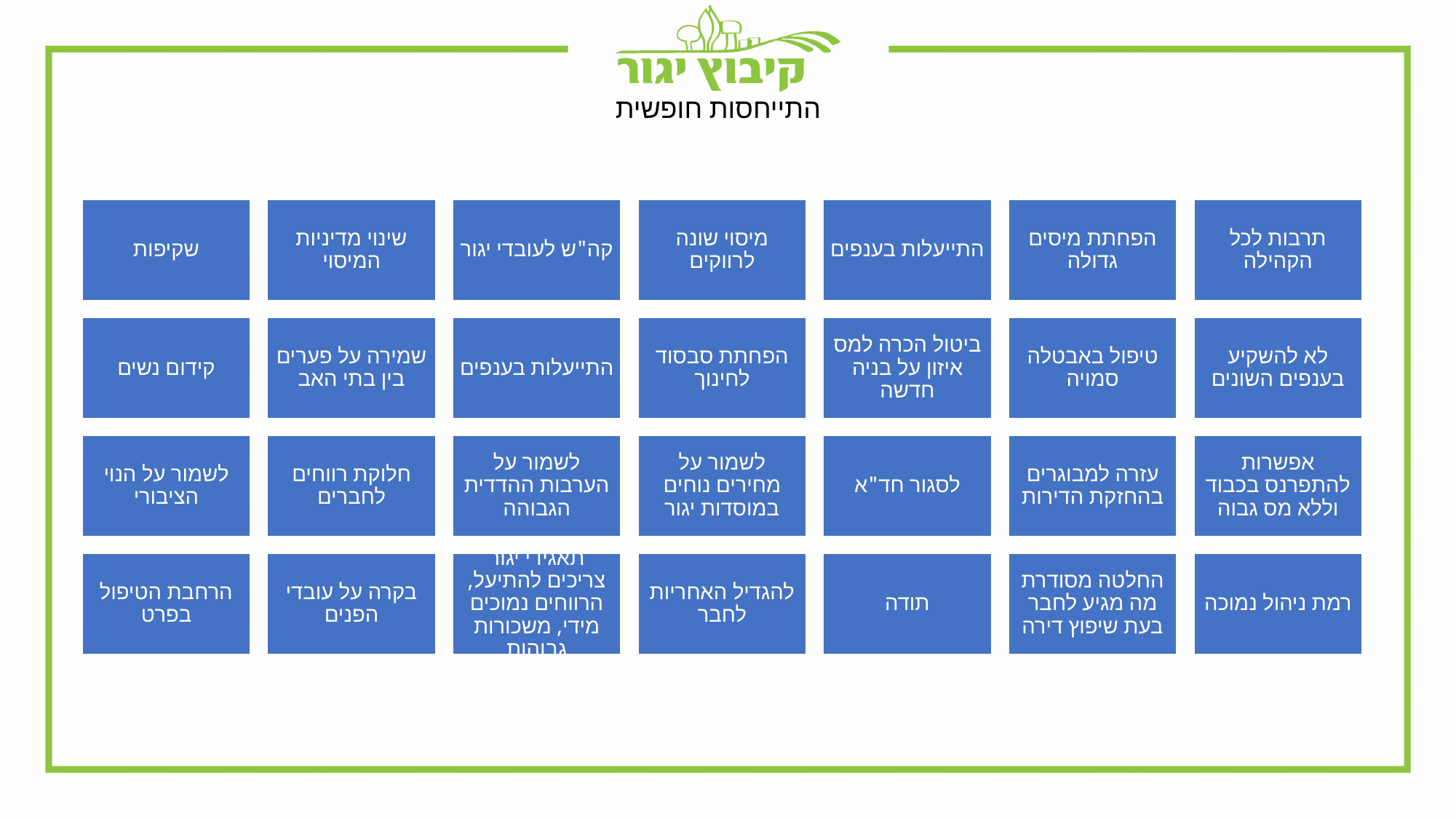

התייחסות חופשית
שקיפות
שינוי מדיניות המיסוי
קה"ש לעובדי יגור
מיסוי שונה לרווקים
התייעלות בענפים
הפחתת מיסים גדולה
תרבות לכל הקהילה
קידום נשים
שמירה על פערים בין בתי האב
התייעלות בענפים
הפחתת סבסוד לחינוך
ביטול הכרה למס איזון על בניה חדשה
טיפול באבטלה סמויה
לא להשקיע בענפים השונים
לשמור על הנוי הציבורי
חלוקת רווחים לחברים
לשמור על הערבות ההדדית הגבוהה
לשמור על מחירים נוחים במוסדות יגור
לסגור חד"א
עזרה למבוגרים בהחזקת הדירות
אפשרות להתפרנס בכבוד וללא מס גבוה
הרחבת הטיפול בפרט
בקרה על עובדי הפנים
תאגידי יגור צריכים להתיעל, הרווחים נמוכים מידי, משכורות גבוהות
להגדיל האחריות לחבר
תודה
החלטה מסודרת מה מגיע לחבר בעת שיפוץ דירה
רמת ניהול נמוכה